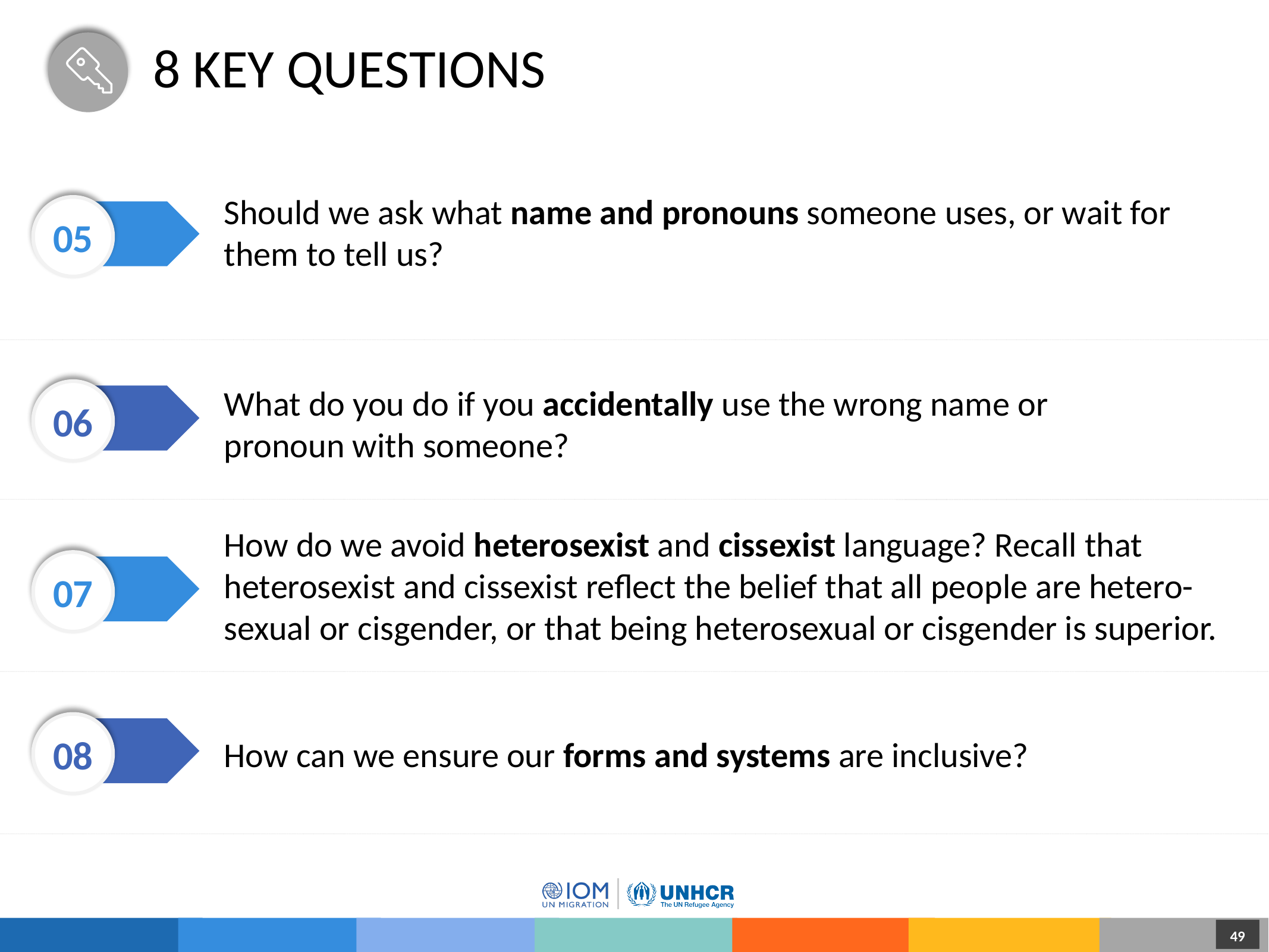

# 8 Key questions
Should we ask what name and pronouns someone uses, or wait for them to tell us?
05

What do you do if you accidentally use the wrong name or pronoun with someone?
06

How do we avoid heterosexist and cissexist language? Recall that heterosexist and cissexist reflect the belief that all people are hetero-
sexual or cisgender, or that being heterosexual or cisgender is superior.
07

08

How can we ensure our forms and systems are inclusive?

49